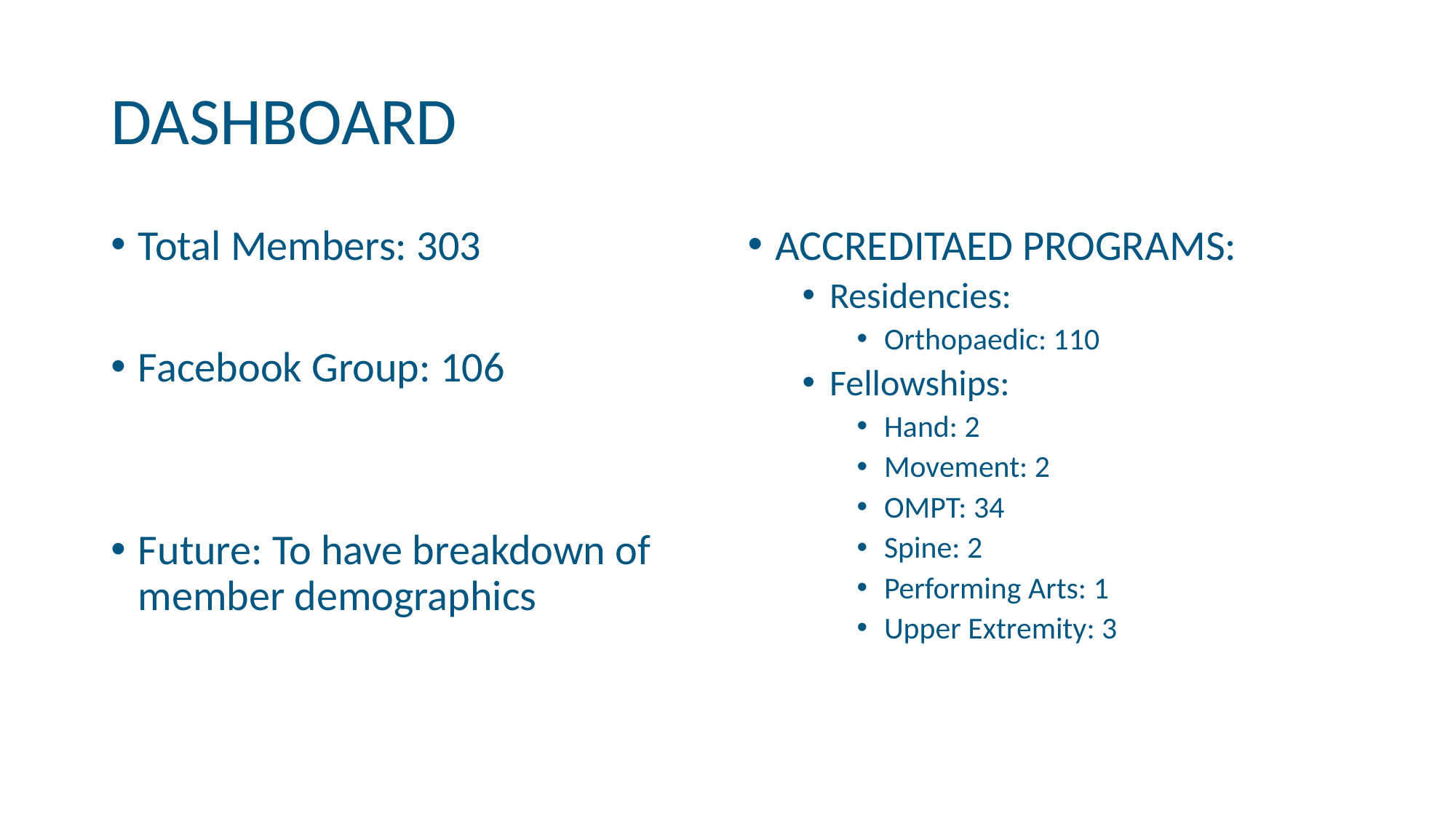

# DASHBOARD
Total Members: 303

Facebook Group: 106

Future: To have breakdown of member demographics
ACCREDITAED PROGRAMS:
Residencies:
Orthopaedic: 110
Fellowships:
Hand: 2
Movement: 2
OMPT: 34
Spine: 2
Performing Arts: 1
Upper Extremity: 3